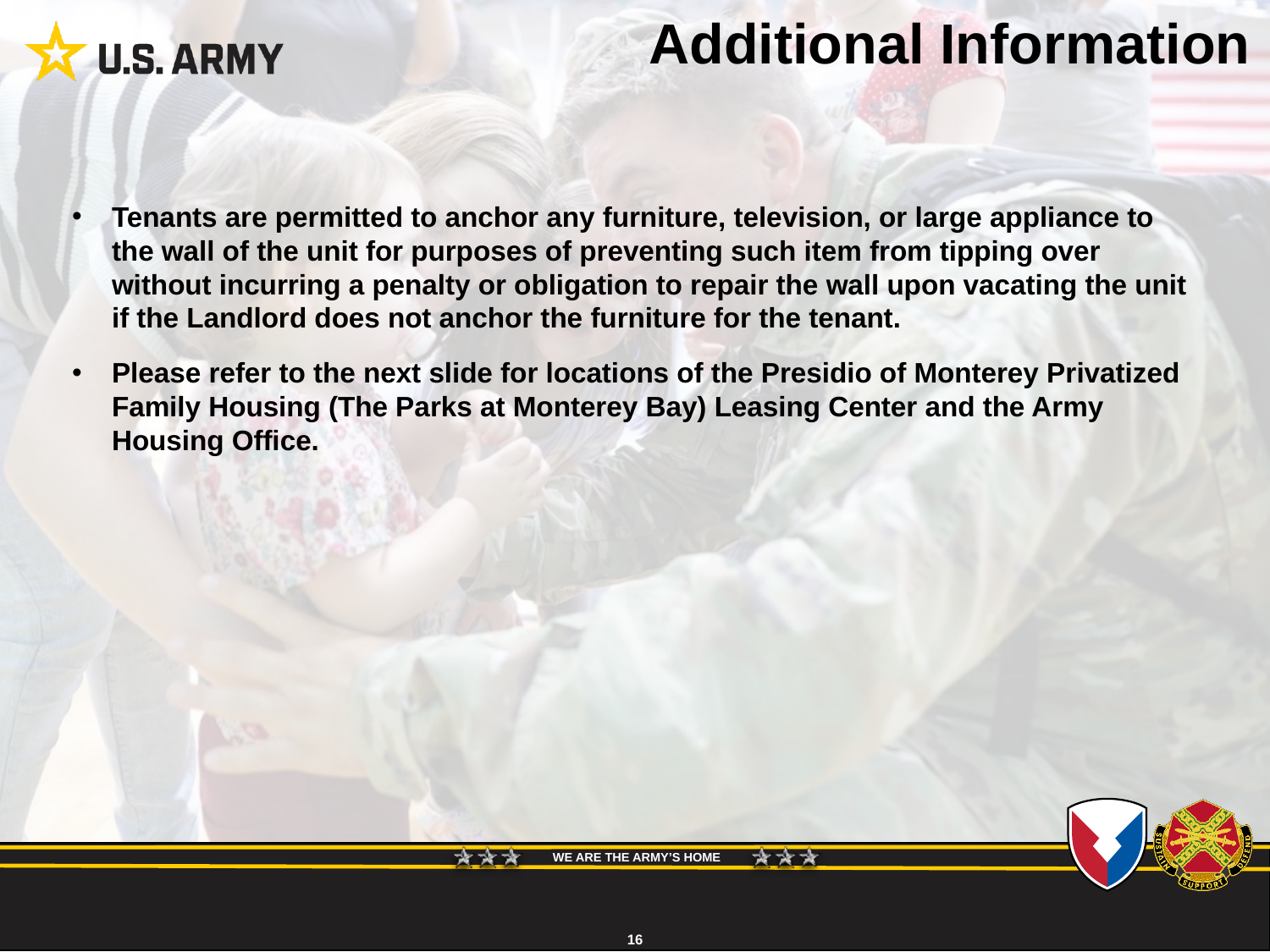

Additional Information
Tenants are permitted to anchor any furniture, television, or large appliance to the wall of the unit for purposes of preventing such item from tipping over without incurring a penalty or obligation to repair the wall upon vacating the unit if the Landlord does not anchor the furniture for the tenant.
Please refer to the next slide for locations of the Presidio of Monterey Privatized Family Housing (The Parks at Monterey Bay) Leasing Center and the Army Housing Office.